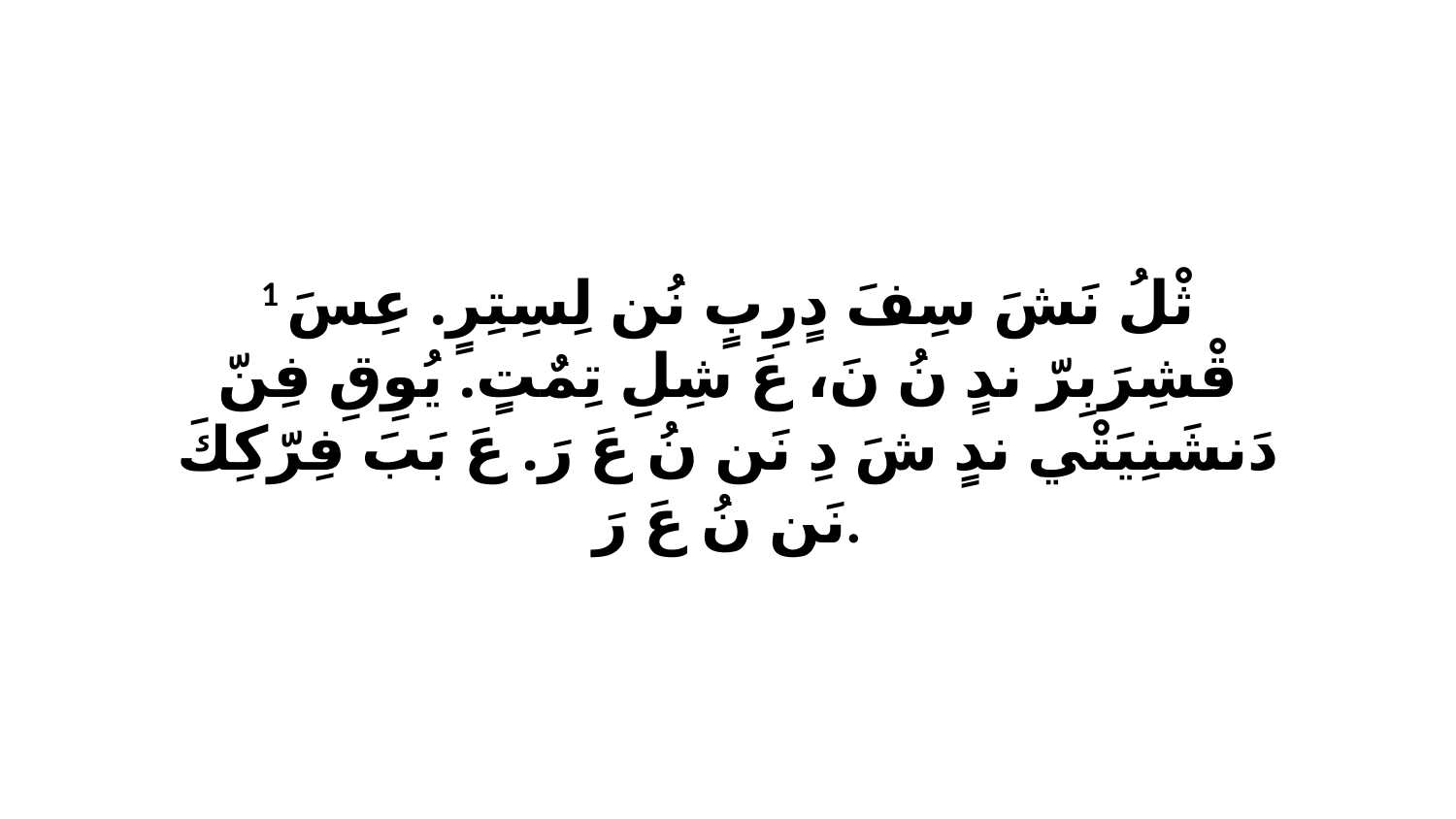

1 ثْلُ نَشَ سِفَ دٍرِبٍ نُن لِسِتِرٍ. عِسَ قْشِرَبِرّ ندٍ نُ نَ، عَ شِلِ تِمٌتٍ. يُوِقِ فِنّ دَنشَنِيَتْي ندٍ شَ دِ نَن نُ عَ رَ. عَ بَبَ فِرّكِكَ نَن نُ عَ رَ.